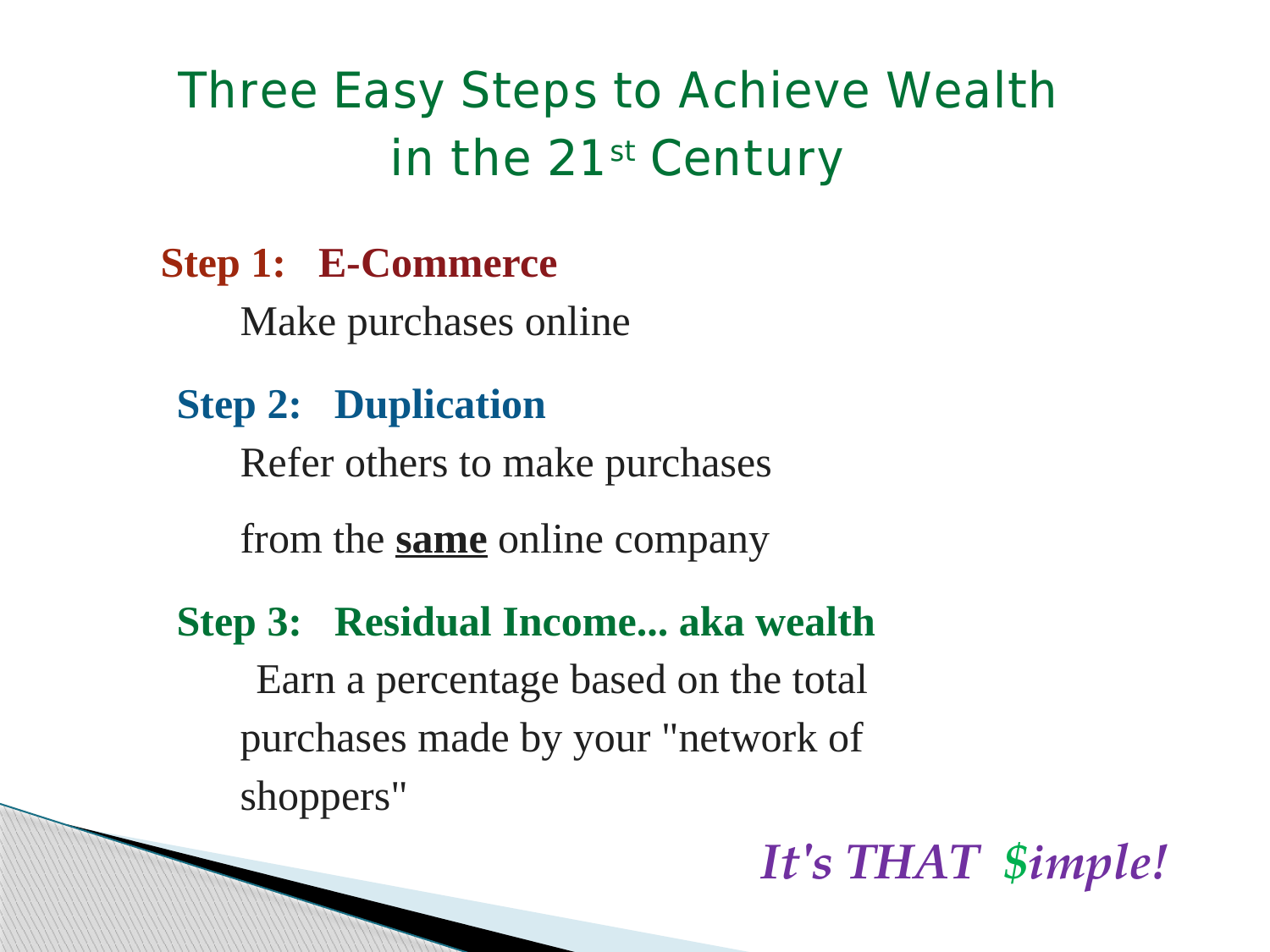

# Three Easy Steps to Achieve Wealth in the 21st Century
Step 1:   E-Commerce
Make purchases online

Step 2:   Duplication
Refer others to make purchases
from the same online company

Step 3:   Residual Income... aka wealth
Earn a percentage based on the total purchases made by your "network of shoppers"
It's THAT  $imple!